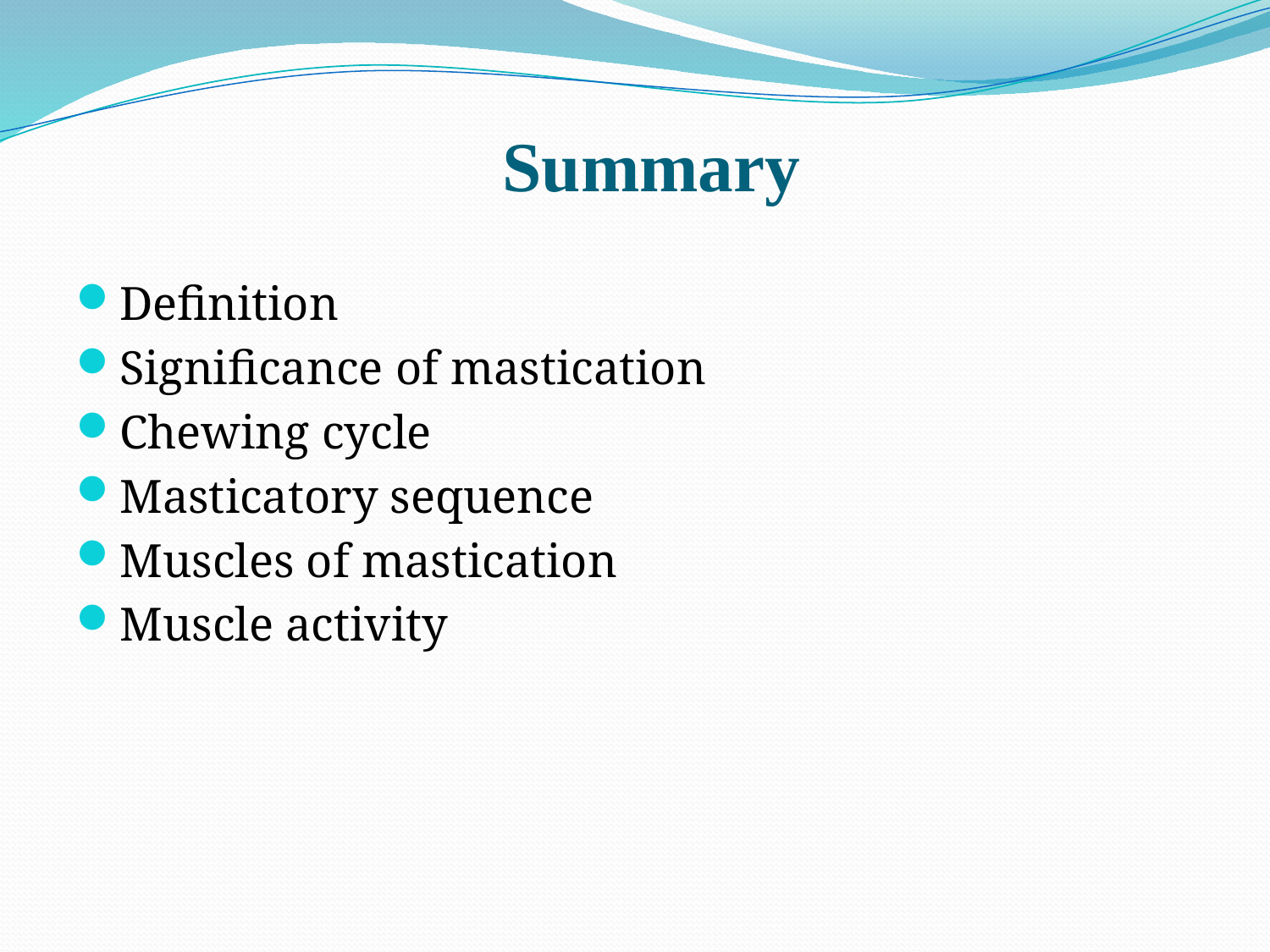

# Summary
Definition
Significance of mastication
Chewing cycle
Masticatory sequence
Muscles of mastication
Muscle activity